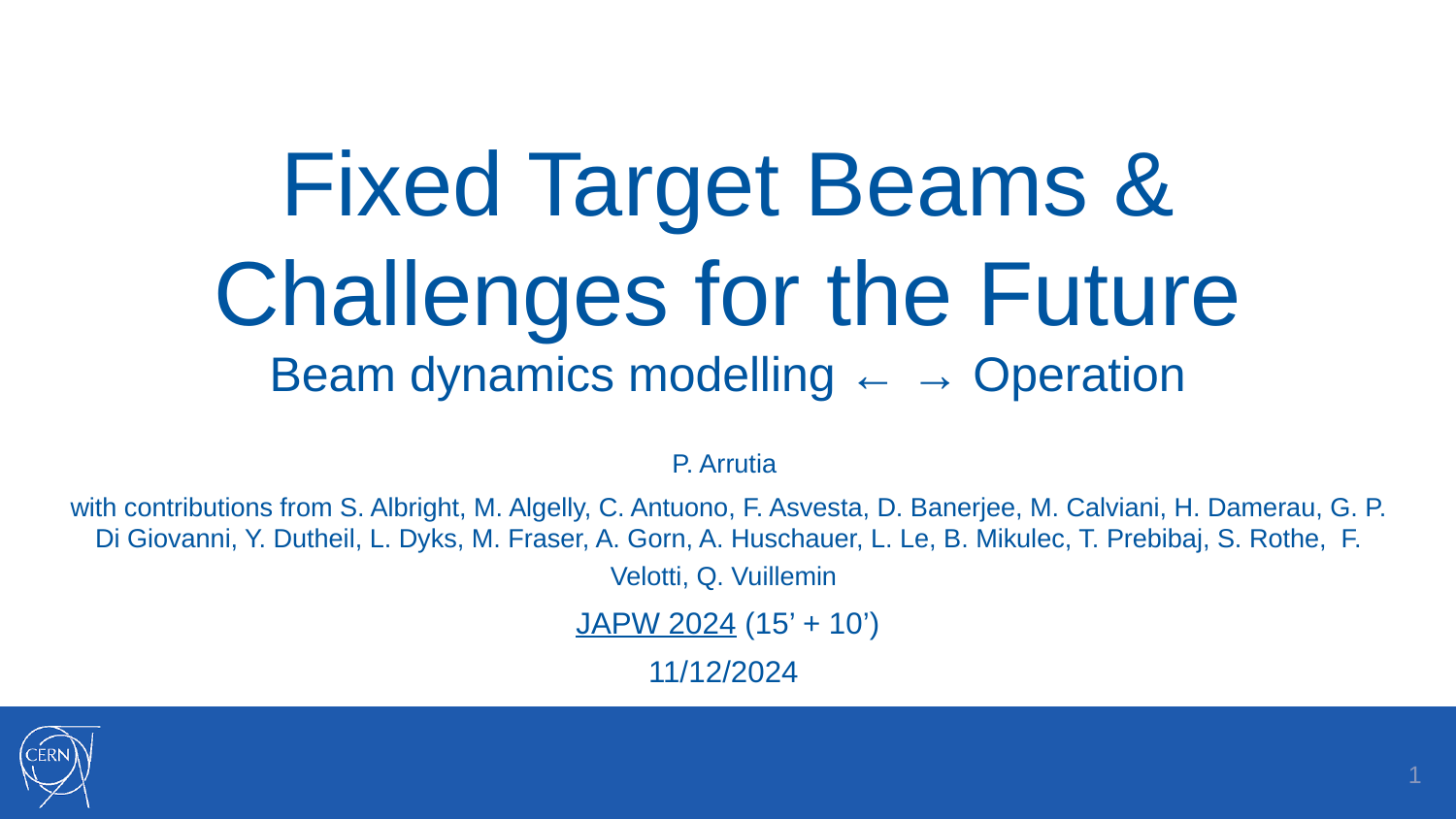

# Fixed Target Beams & Challenges for the Future
Beam dynamics modelling ← → Operation
P. Arrutia
with contributions from S. Albright, M. Algelly, C. Antuono, F. Asvesta, D. Banerjee, M. Calviani, H. Damerau, G. P. Di Giovanni, Y. Dutheil, L. Dyks, M. Fraser, A. Gorn, A. Huschauer, L. Le, B. Mikulec, T. Prebibaj, S. Rothe,  F. Velotti, Q. Vuillemin
JAPW 2024 (15’ + 10’)
11/12/2024

1